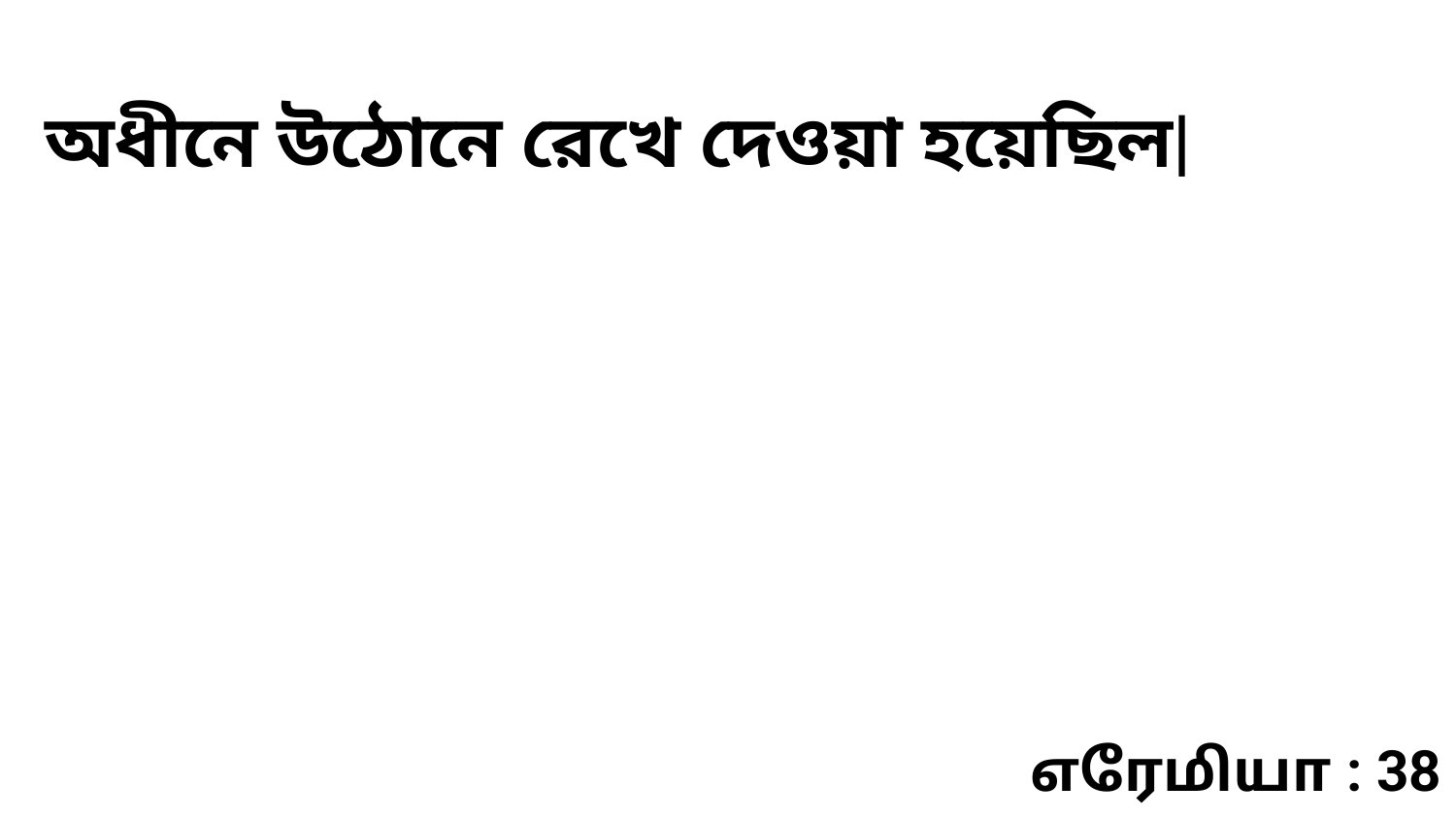

অধীনে উঠোনে রেখে দেওয়া হয়েছিল|
எரேமியா : 38